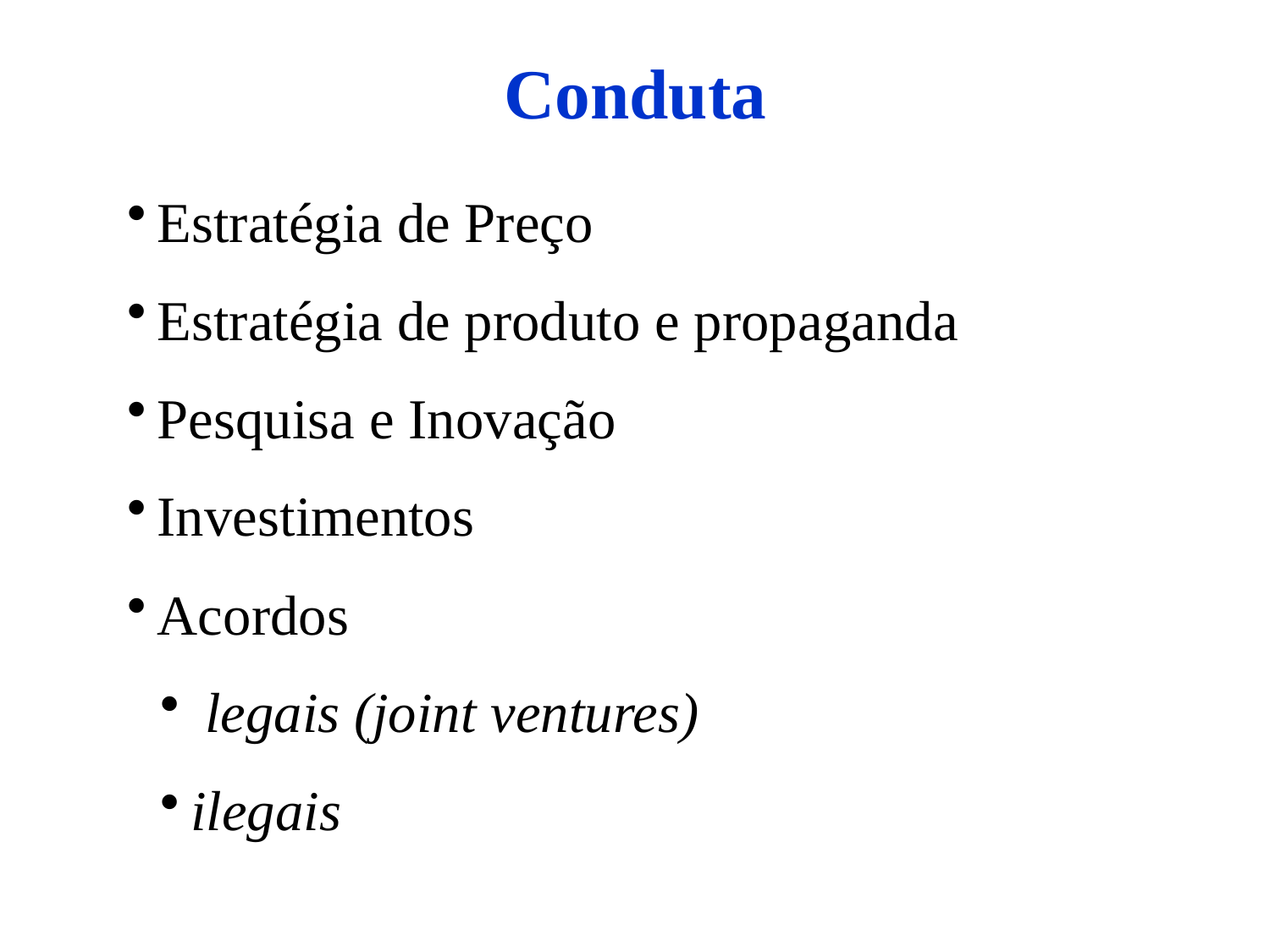

Conduta
Estratégia de Preço
Estratégia de produto e propaganda
Pesquisa e Inovação
Investimentos
Acordos
 legais (joint ventures)
ilegais